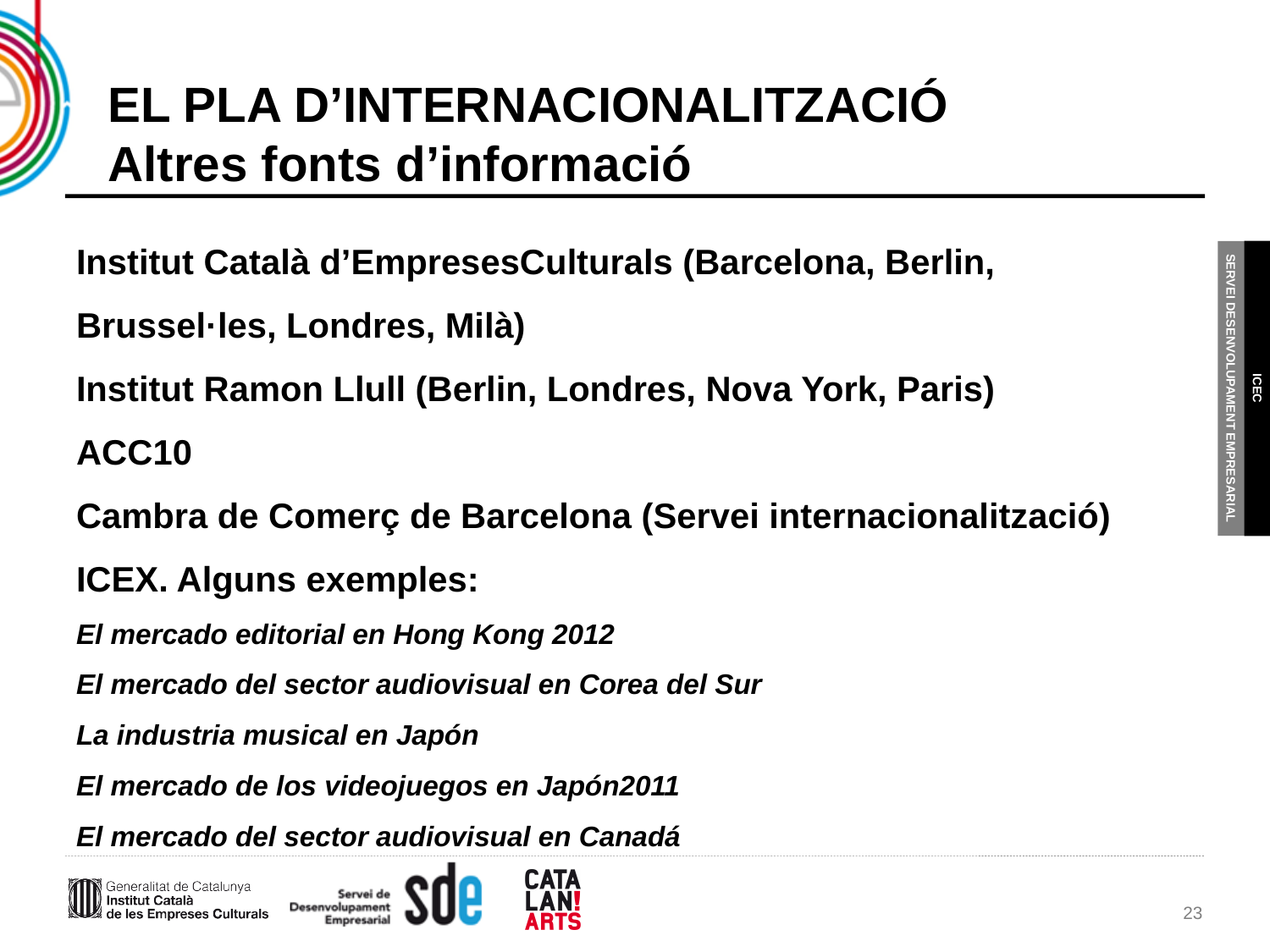

# EL PLA D’INTERNACIONALITZACIÓ Altres fonts d’informació
Institut Català d’EmpresesCulturals (Barcelona, Berlin, Brussel·les, Londres, Milà)
Institut Ramon Llull (Berlin, Londres, Nova York, Paris)
ACC10
Cambra de Comerç de Barcelona (Servei internacionalització)
ICEX. Alguns exemples:
El mercado editorial en Hong Kong 2012
El mercado del sector audiovisual en Corea del Sur
La industria musical en Japón
El mercado de los videojuegos en Japón2011
El mercado del sector audiovisual en Canadá